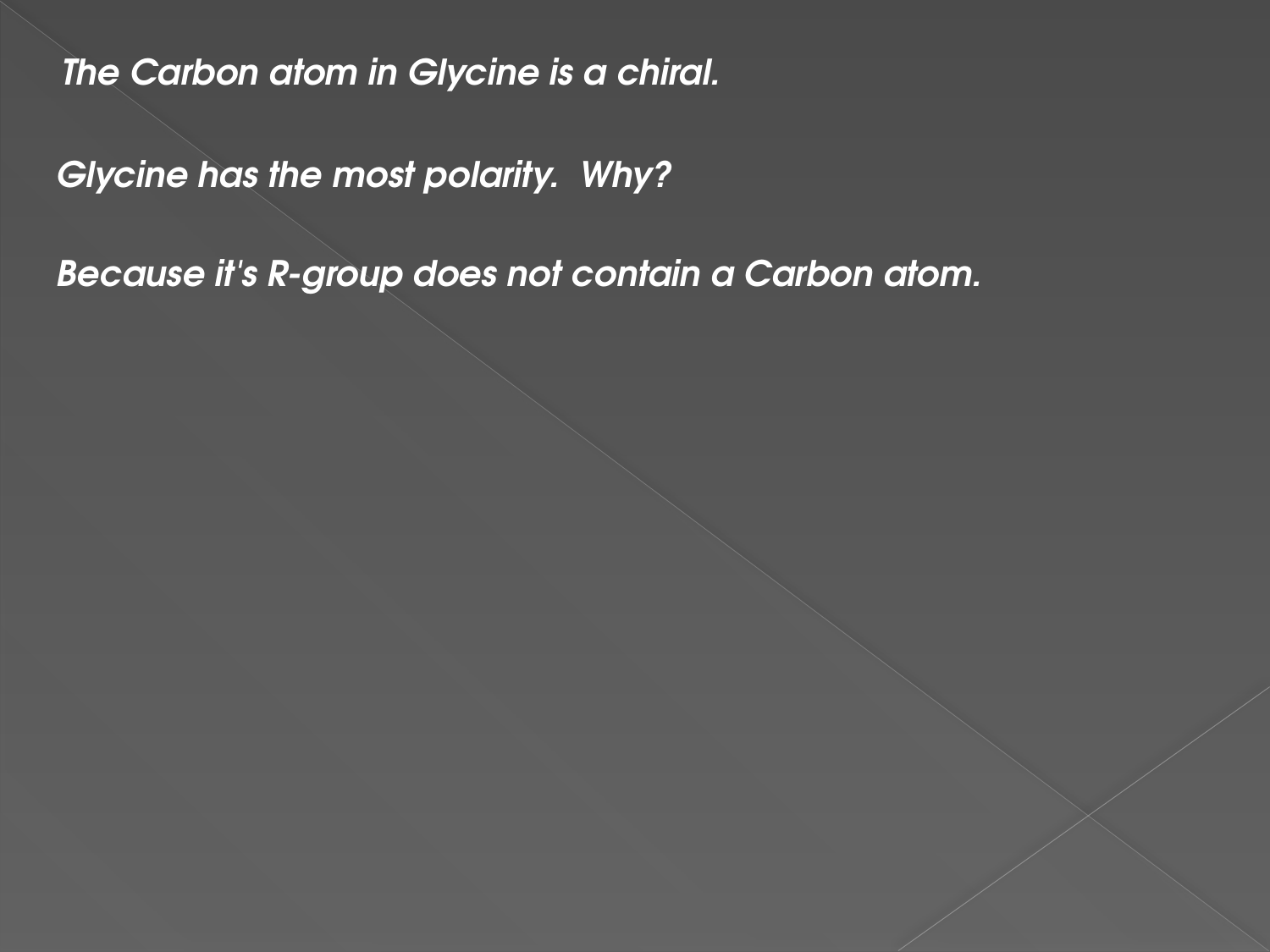

The Carbon atom in Glycine is a chiral.

 Glycine has the most polarity.  Why?

 Because it's R-group does not contain a Carbon atom.